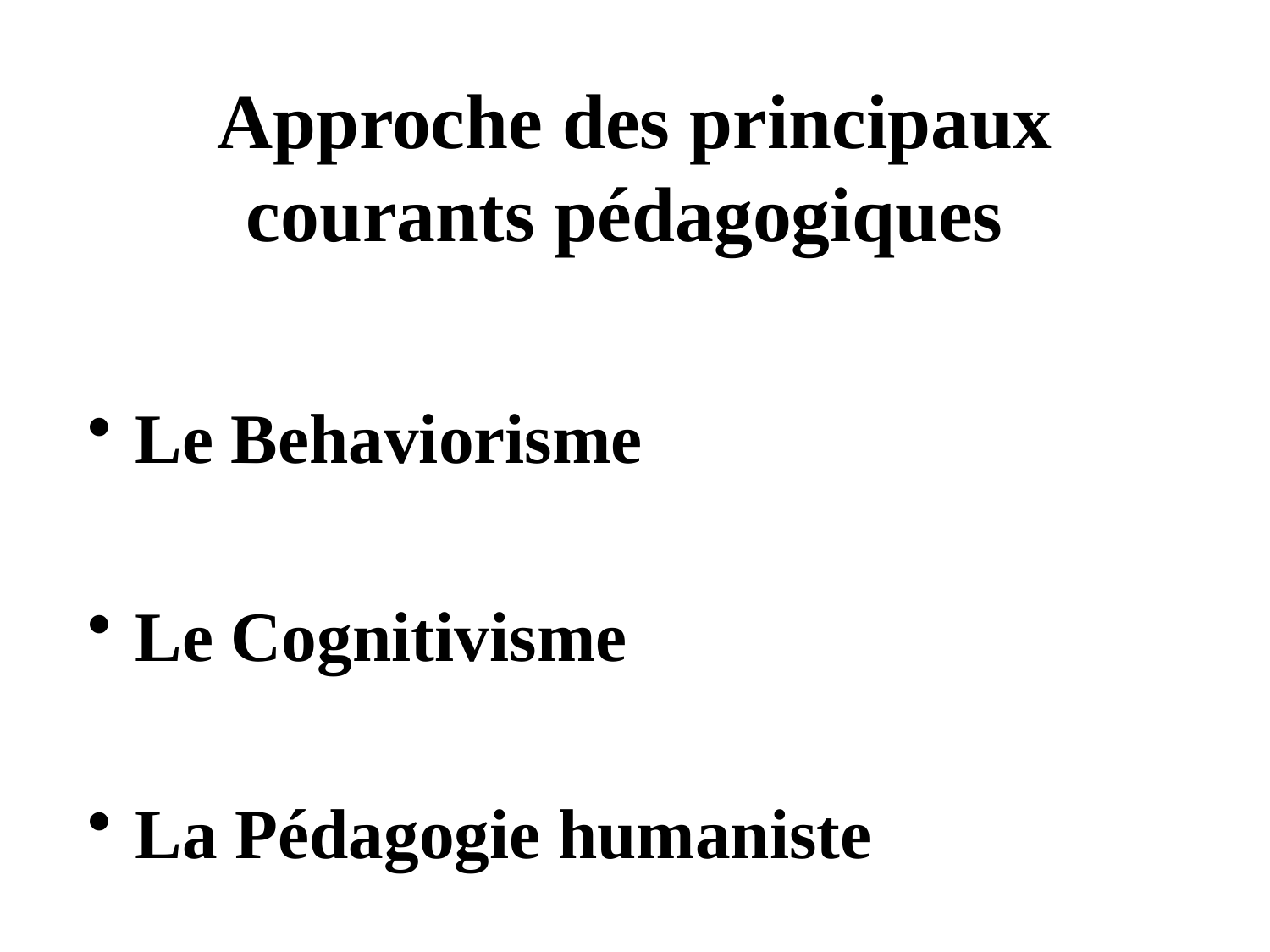

# Approche des principaux courants pédagogiques

Le Behaviorisme

Le Cognitivisme

La Pédagogie humaniste